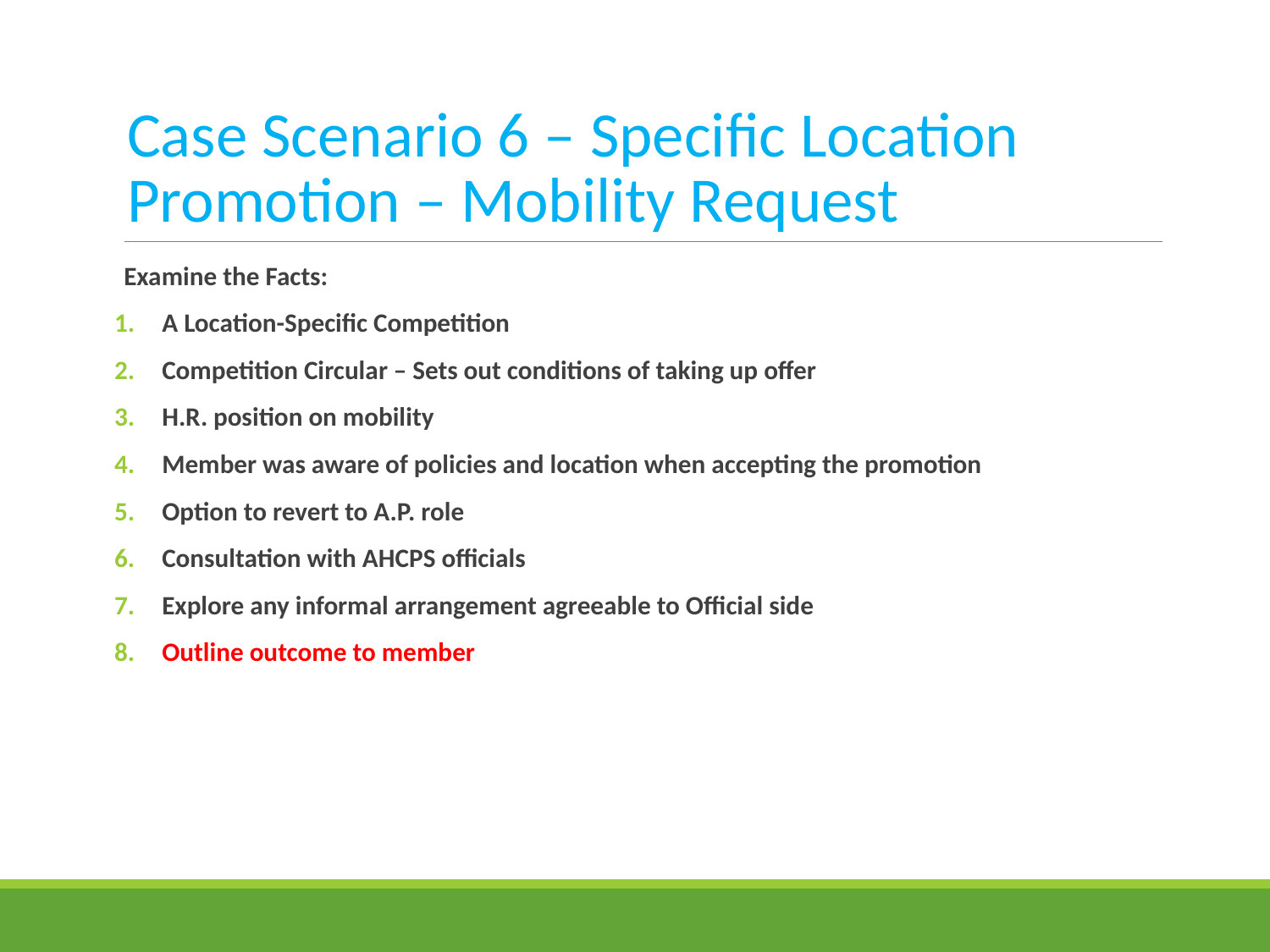

# Case Scenario 6 – Specific Location Promotion – Mobility Request
Examine the Facts:
A Location-Specific Competition
Competition Circular – Sets out conditions of taking up offer
H.R. position on mobility
Member was aware of policies and location when accepting the promotion
Option to revert to A.P. role
Consultation with AHCPS officials
Explore any informal arrangement agreeable to Official side
Outline outcome to member